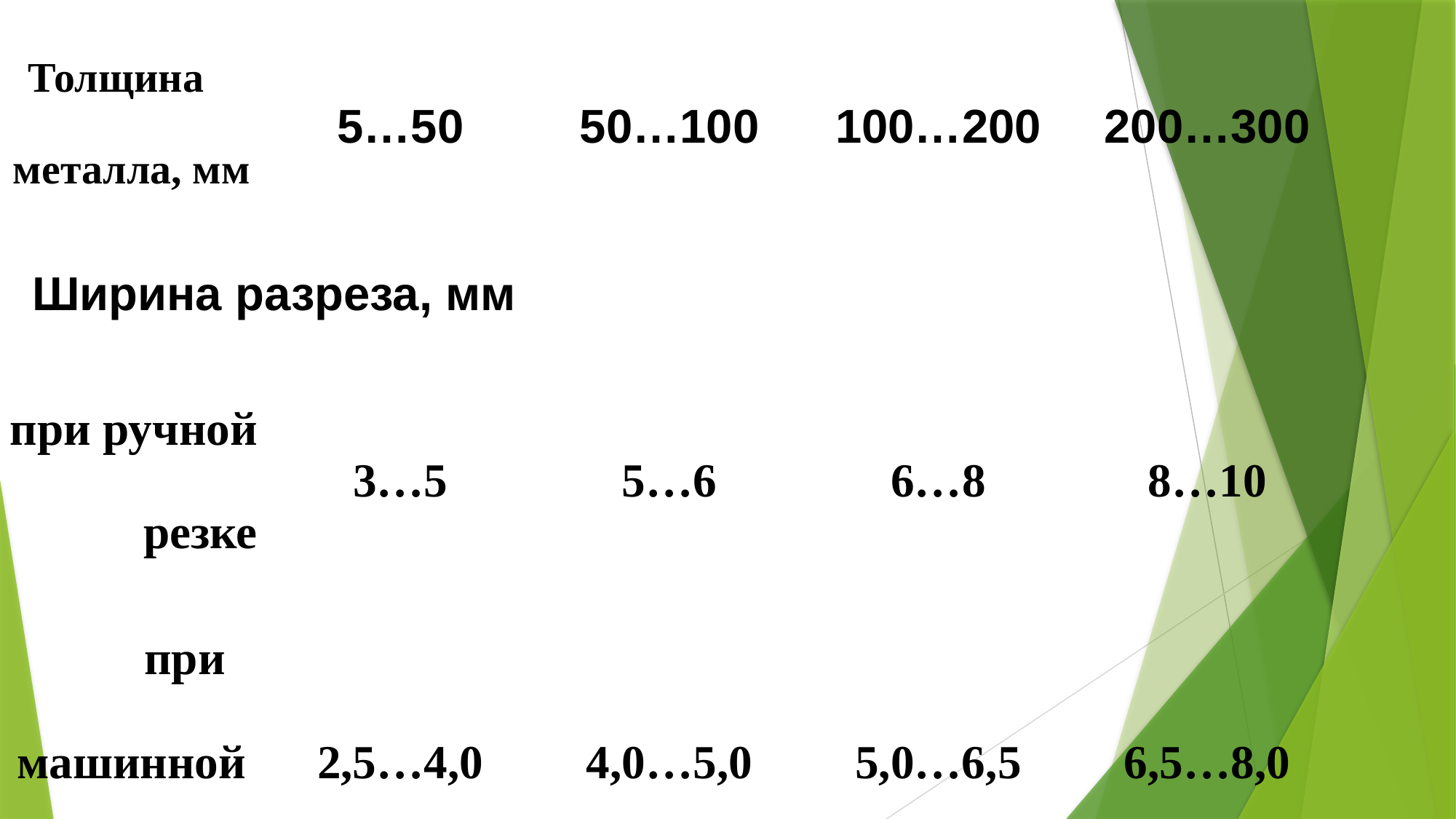

| Толщина металла, мм | 5…50 | 50…100 | 100…200 | 200…300 |
| --- | --- | --- | --- | --- |
| Ширина разреза, мм |  |  |  |  |
| при ручной резке | 3…5 | 5…6 | 6…8 | 8…10 |
| при машинной резке | 2,5…4,0 | 4,0…5,0 | 5,0…6,5 | 6,5…8,0 |